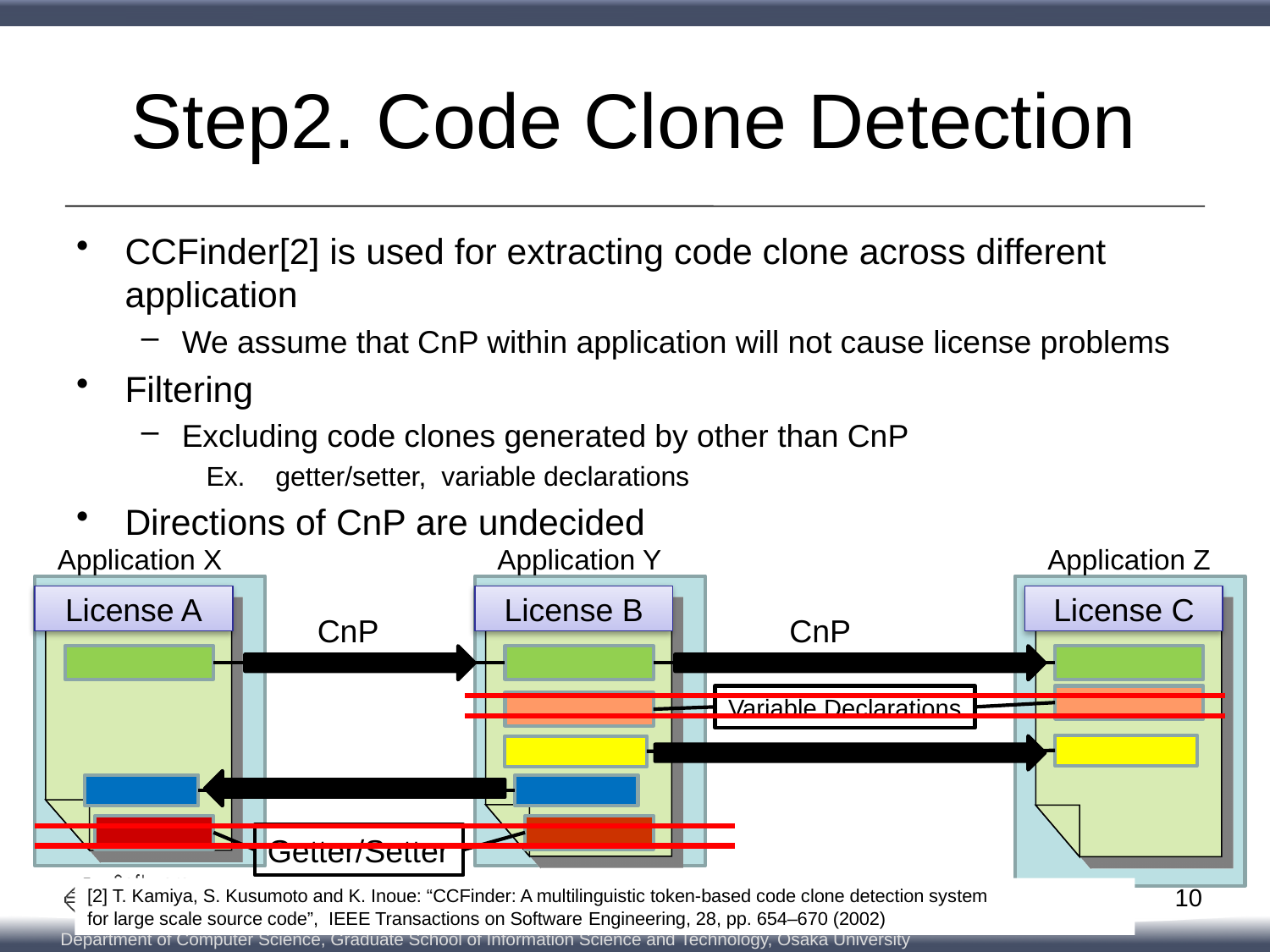

# Step2. Code Clone Detection
CCFinder[2] is used for extracting code clone across different application
We assume that CnP within application will not cause license problems
Filtering
Excluding code clones generated by other than CnP
Ex.    getter/setter,  variable declarations
Directions of CnP are undecided

Application X
Application Z
Application Y

License A

License C
License B

CnP
CnP

Variable Declarations

Getter/Setter
10
[2] T. Kamiya, S. Kusumoto and K. Inoue: “CCFinder: A multilinguistic token-based code clone detection system
for large scale source code”,  IEEE Transactions on Software Engineering, 28, pp. 654–670 (2002)